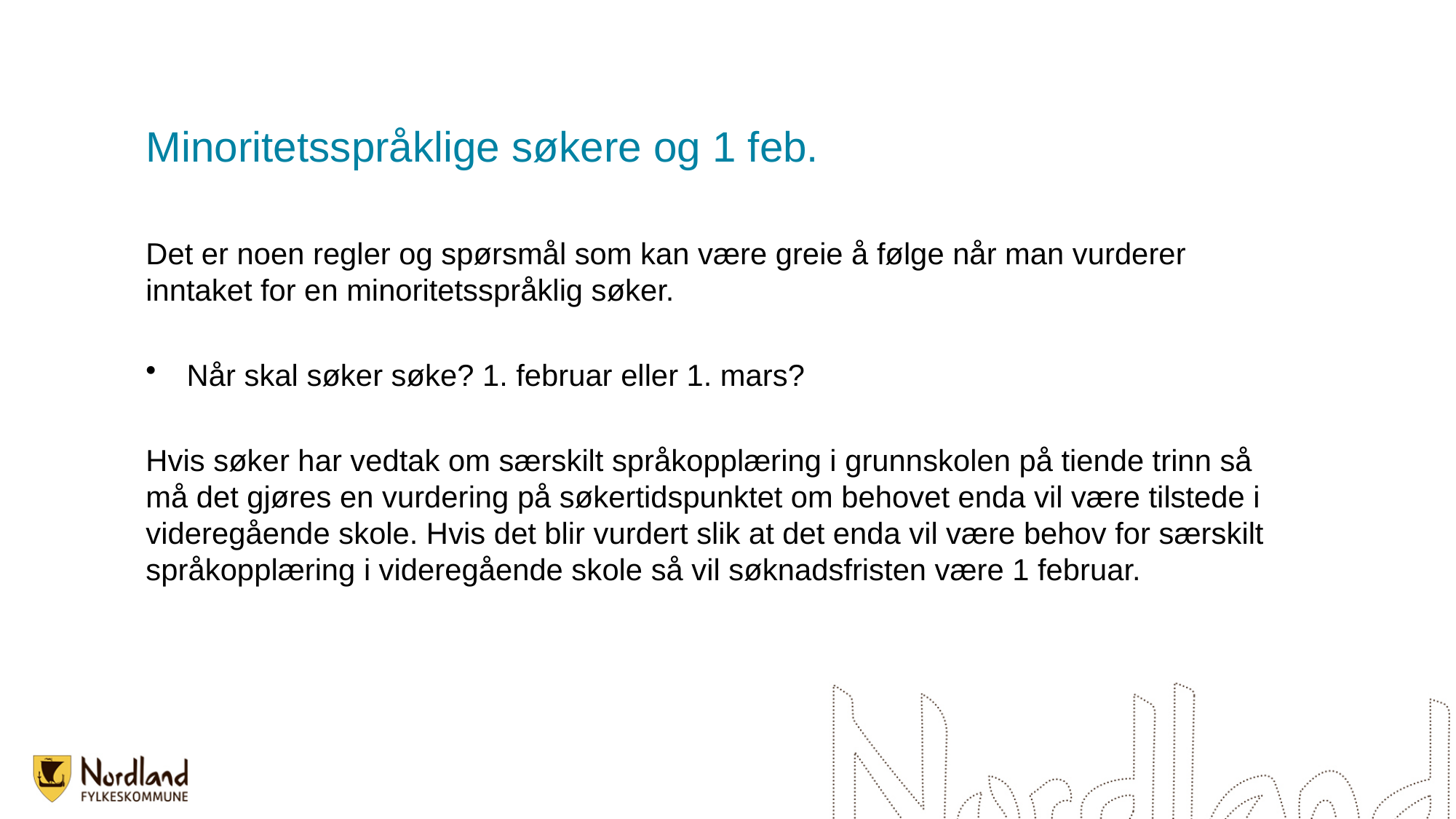

# Minoritetsspråklige søkere og 1 feb.
Det er noen regler og spørsmål som kan være greie å følge når man vurderer inntaket for en minoritetsspråklig søker.

Når skal søker søke? 1. februar eller 1. mars?

Hvis søker har vedtak om særskilt språkopplæring i grunnskolen på tiende trinn så må det gjøres en vurdering på søkertidspunktet om behovet enda vil være tilstede i videregående skole. Hvis det blir vurdert slik at det enda vil være behov for særskilt språkopplæring i videregående skole så vil søknadsfristen være 1 februar.